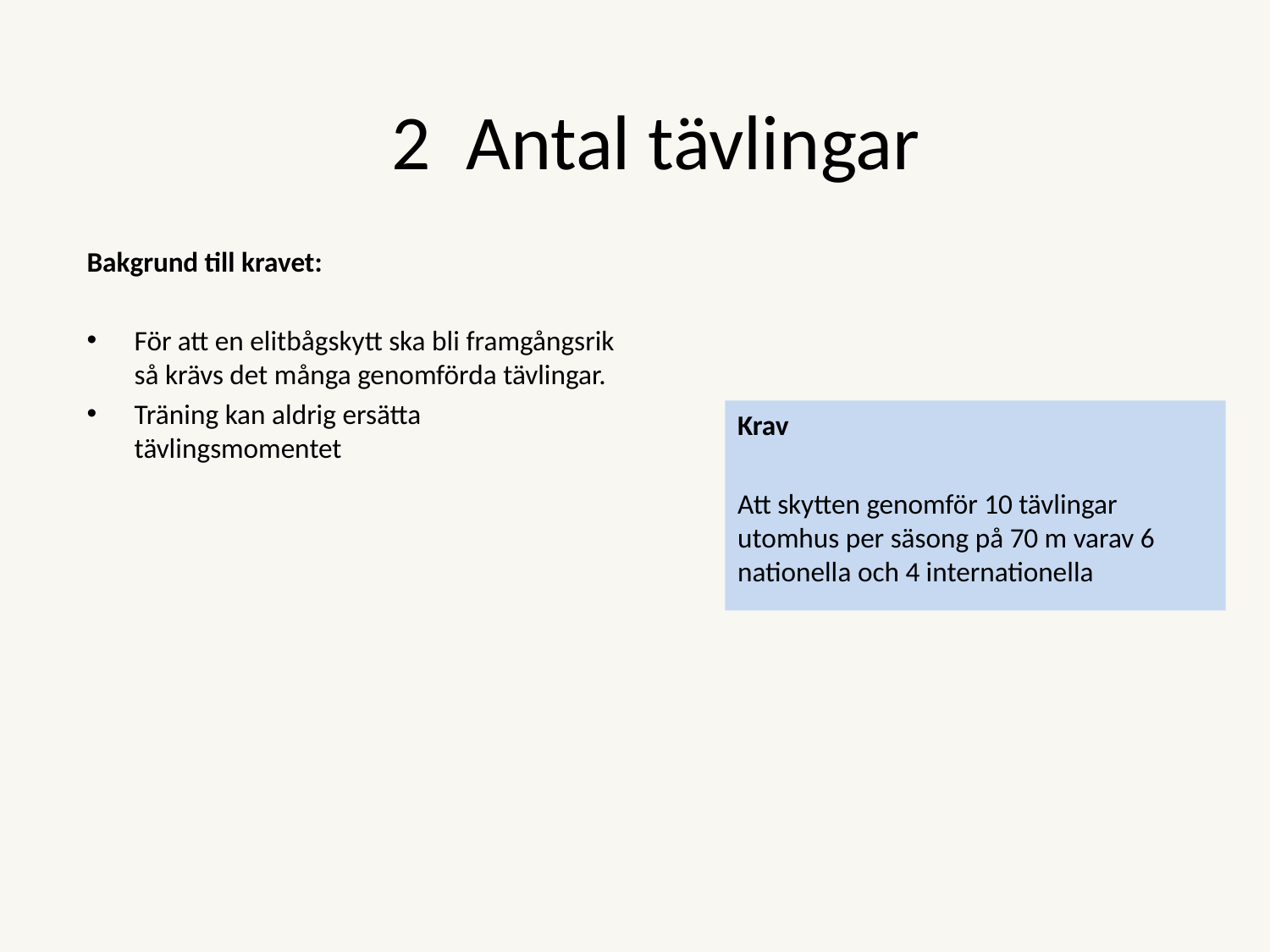

2  Antal tävlingar
Bakgrund till kravet:

För att en elitbågskytt ska bli framgångsrik så krävs det många genomförda tävlingar.
Träning kan aldrig ersätta tävlingsmomentet
Krav

Att skytten genomför 10 tävlingar utomhus per säsong på 70 m varav 6 nationella och 4 internationella